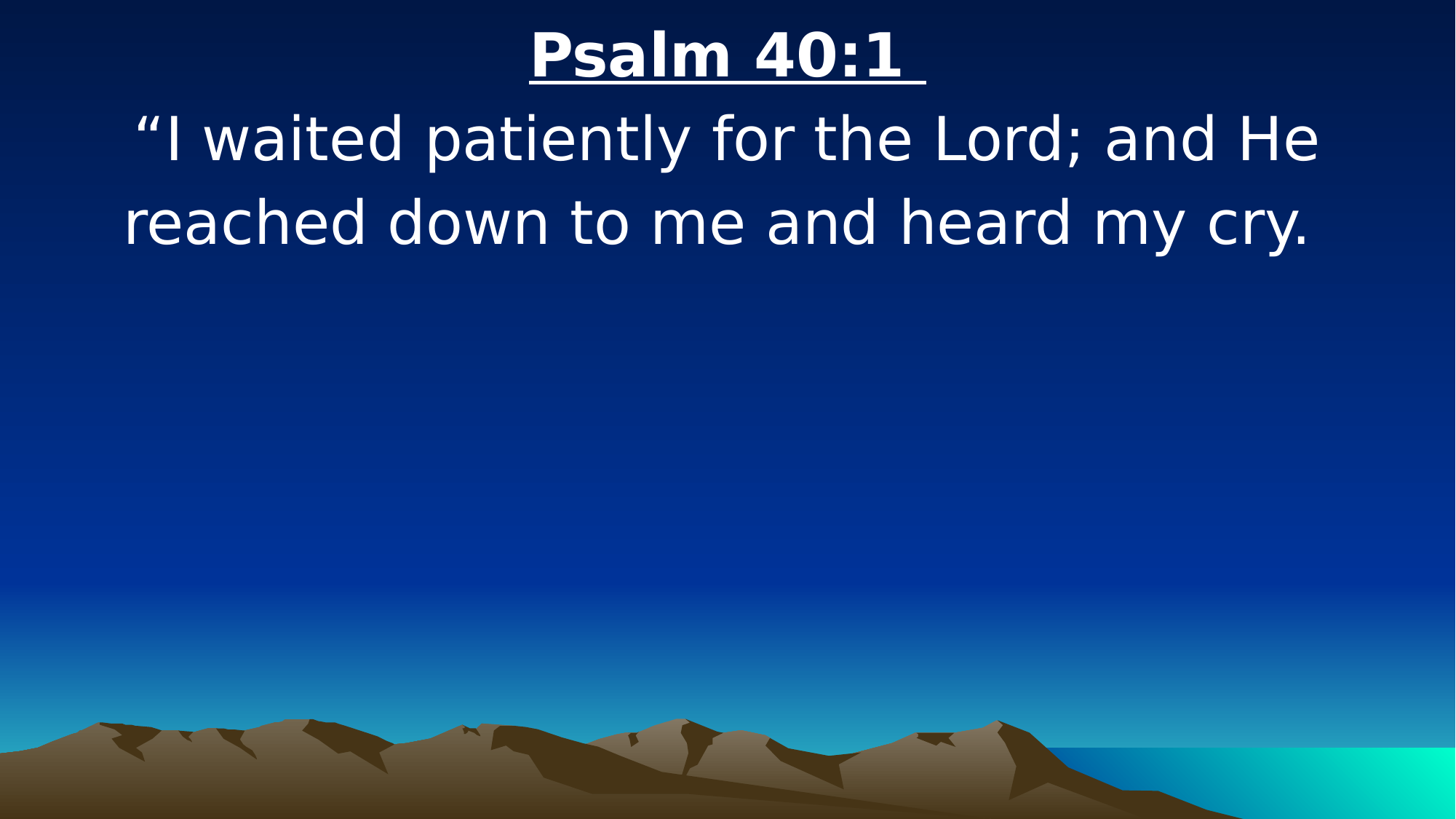

Psalm 40:1
“I waited patiently for the Lord; and He reached down to me and heard my cry.